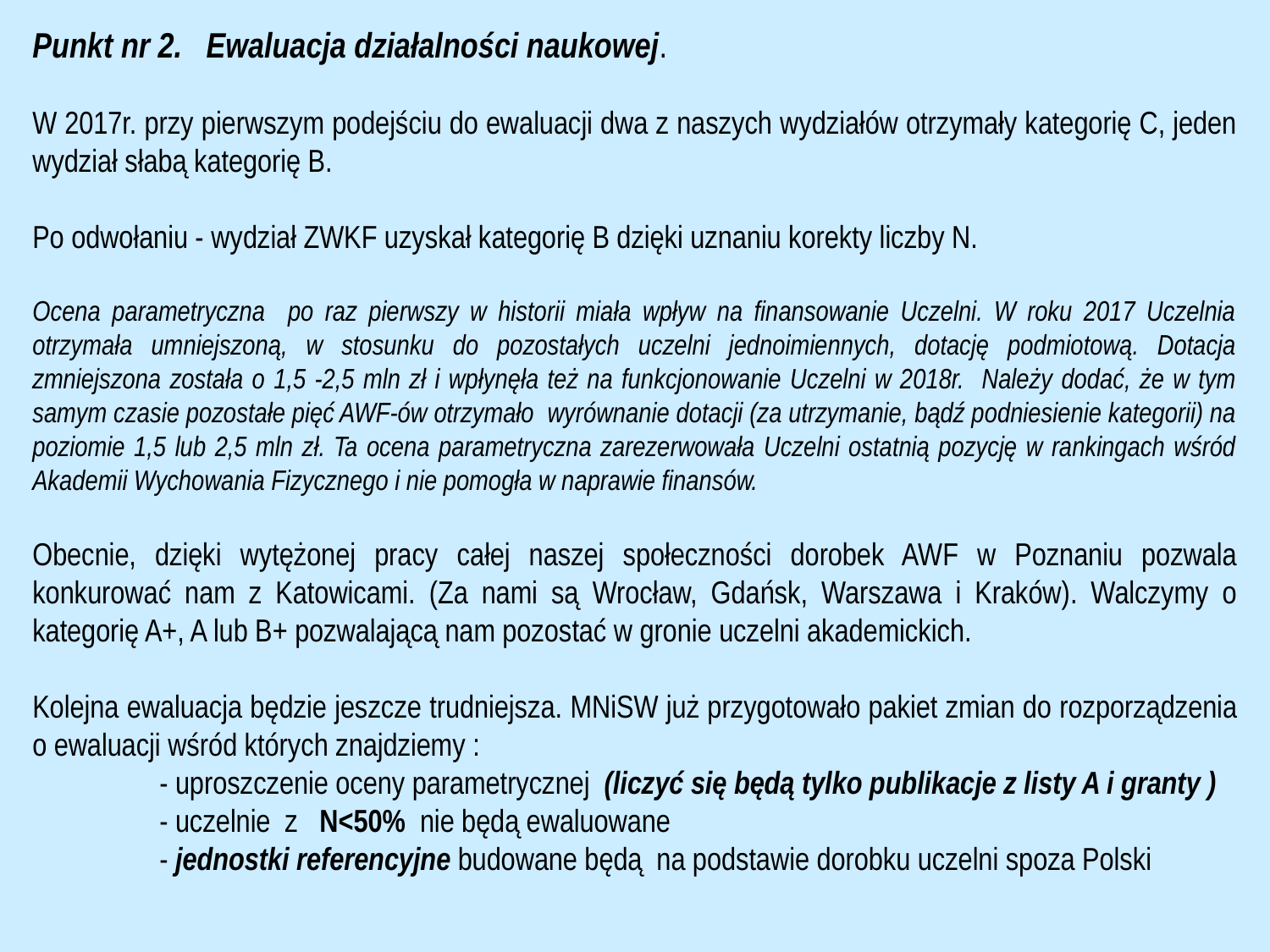

Punkt nr 2.   Ewaluacja działalności naukowej.

W 2017r. przy pierwszym podejściu do ewaluacji dwa z naszych wydziałów otrzymały kategorię C, jeden wydział słabą kategorię B.

Po odwołaniu - wydział ZWKF uzyskał kategorię B dzięki uznaniu korekty liczby N.

Ocena parametryczna  po raz pierwszy w historii miała wpływ na finansowanie Uczelni. W roku 2017 Uczelnia otrzymała umniejszoną, w stosunku do pozostałych uczelni jednoimiennych, dotację podmiotową. Dotacja zmniejszona została o 1,5 -2,5 mln zł i wpłynęła też na funkcjonowanie Uczelni w 2018r.  Należy dodać, że w tym samym czasie pozostałe pięć AWF-ów otrzymało  wyrównanie dotacji (za utrzymanie, bądź podniesienie kategorii) na poziomie 1,5 lub 2,5 mln zł. Ta ocena parametryczna zarezerwowała Uczelni ostatnią pozycję w rankingach wśród Akademii Wychowania Fizycznego i nie pomogła w naprawie finansów.

Obecnie, dzięki wytężonej pracy całej naszej społeczności dorobek AWF w Poznaniu pozwala konkurować nam z Katowicami. (Za nami są Wrocław, Gdańsk, Warszawa i Kraków). Walczymy o kategorię A+, A lub B+ pozwalającą nam pozostać w gronie uczelni akademickich.

Kolejna ewaluacja będzie jeszcze trudniejsza. MNiSW już przygotowało pakiet zmian do rozporządzenia o ewaluacji wśród których znajdziemy :
	- uproszczenie oceny parametrycznej  (liczyć się będą tylko publikacje z listy A i granty )
	- uczelnie  z   N<50%  nie będą ewaluowane
	- jednostki referencyjne budowane będą  na podstawie dorobku uczelni spoza Polski